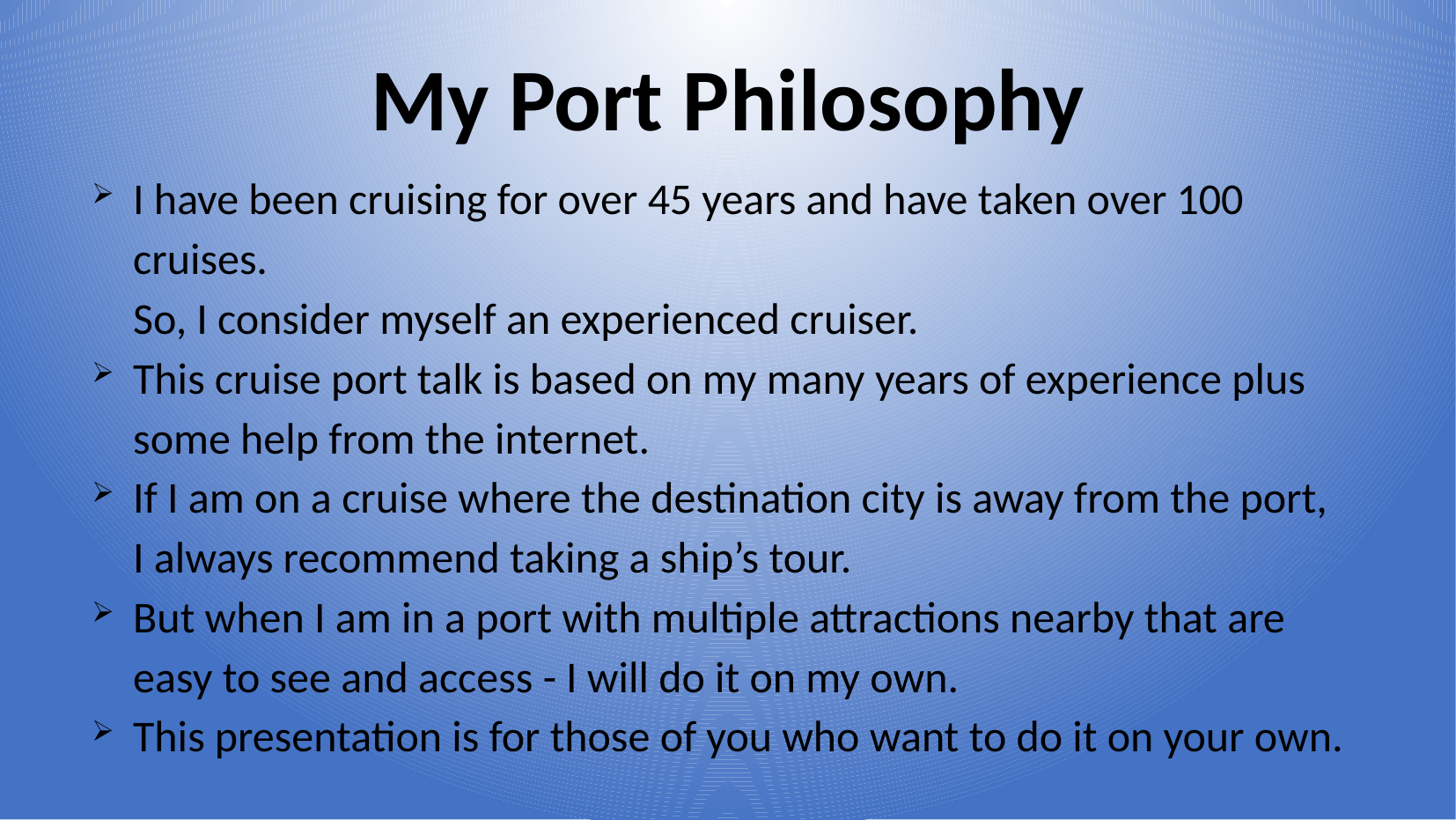

My Port Philosophy
I have been cruising for over 45 years and have taken over 100 cruises.
So, I consider myself an experienced cruiser.
This cruise port talk is based on my many years of experience plus some help from the internet.
If I am on a cruise where the destination city is away from the port,
I always recommend taking a ship’s tour.
But when I am in a port with multiple attractions nearby that are easy to see and access - I will do it on my own.
This presentation is for those of you who want to do it on your own.